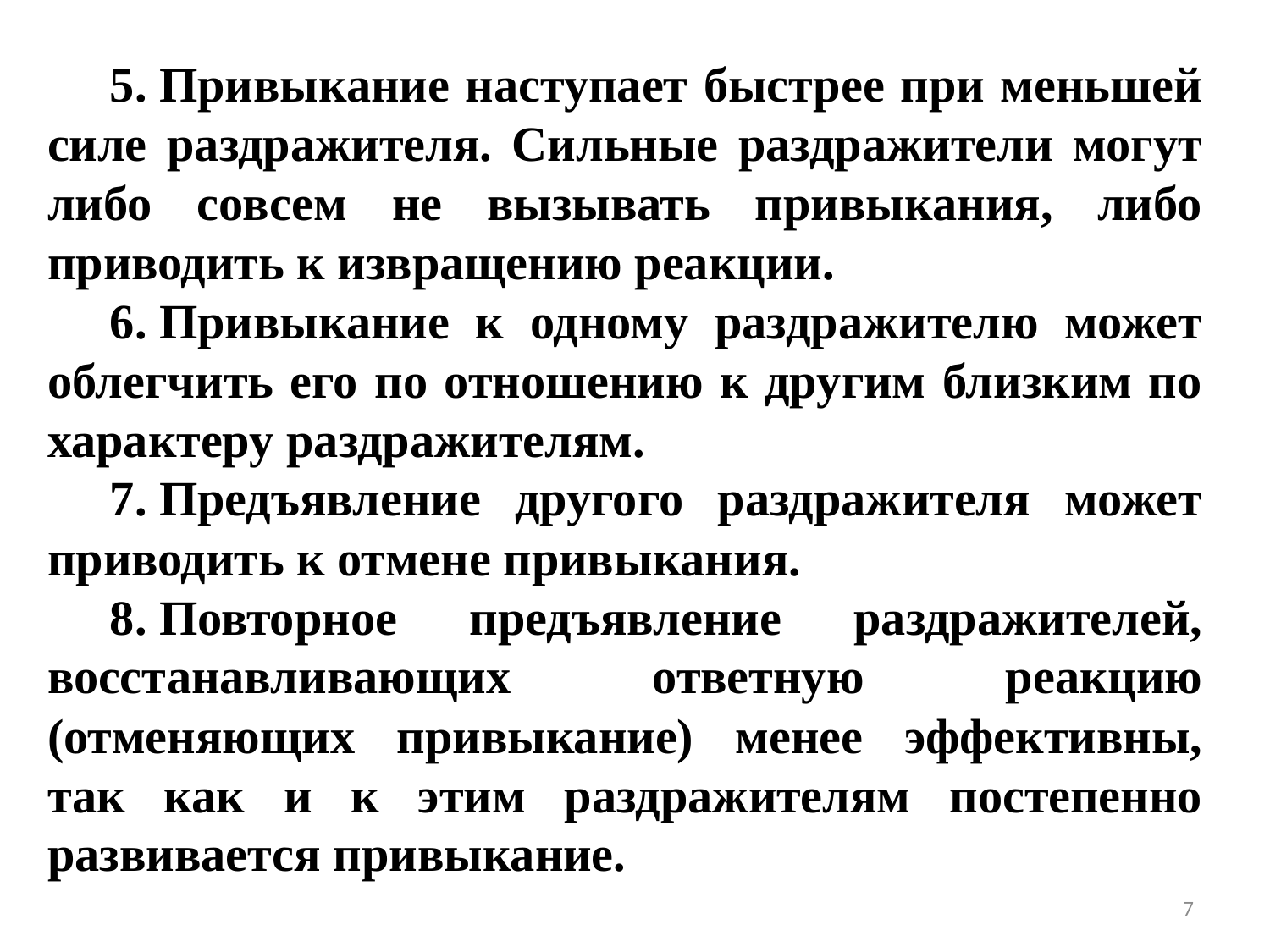

5. Привыкание наступает быстрее при меньшей силе раздражителя. Сильные раздражители могут либо совсем не вызывать привыкания, либо приводить к извращению реакции.
6. Привыкание к одному раздражителю может облегчить его по отношению к другим близким по характеру раздражителям.
7. Предъявление другого раздражителя может приводить к отмене привыкания.
8. Повторное предъявление раздражителей, восстанавливающих ответную реакцию (отменяющих привыкание) менее эффективны, так как и к этим раздражителям постепенно развивается привыкание.
7